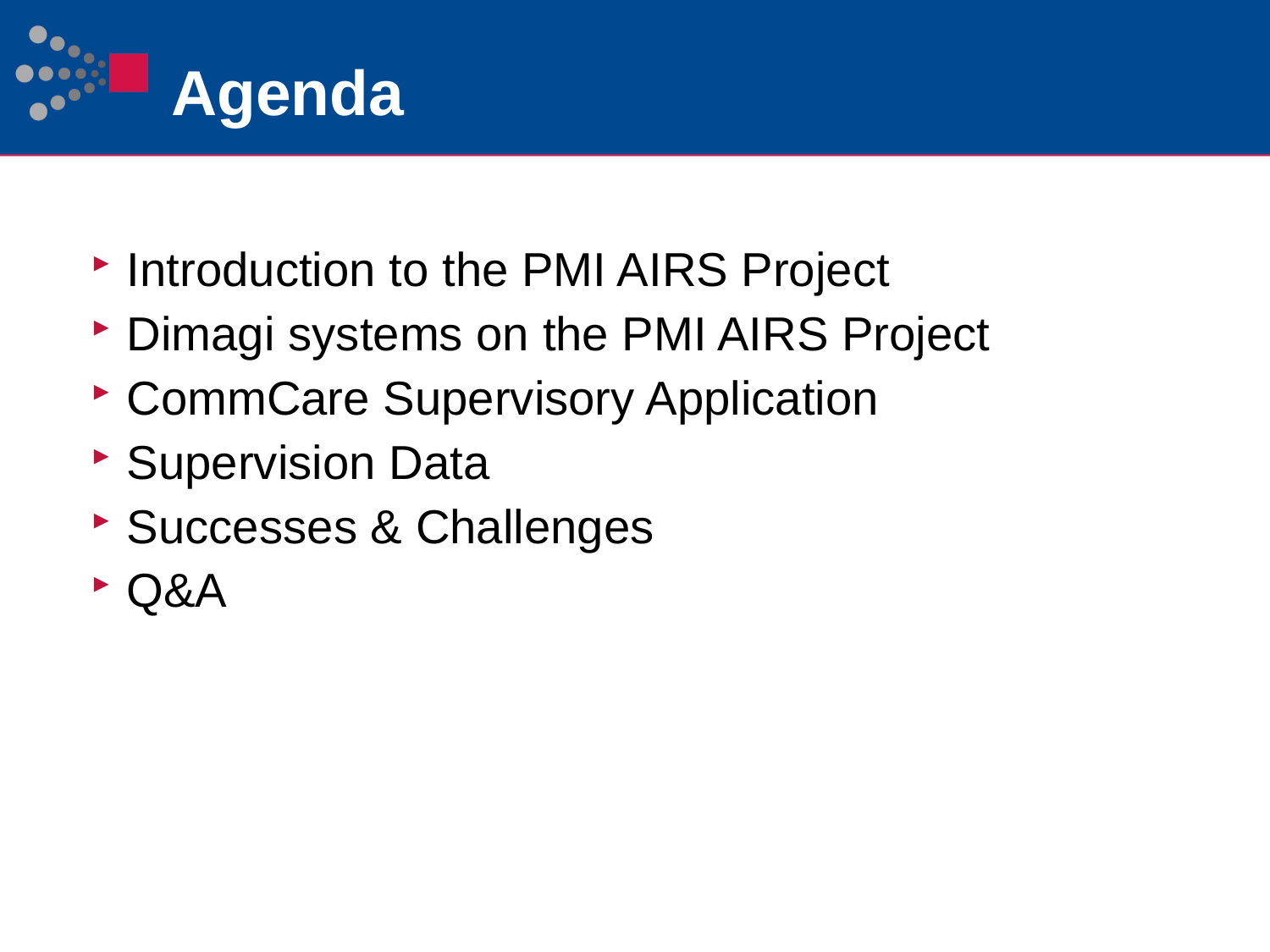

# Agenda
Introduction to the PMI AIRS Project
Dimagi systems on the PMI AIRS Project
CommCare Supervisory Application
Supervision Data
Successes & Challenges
Q&A